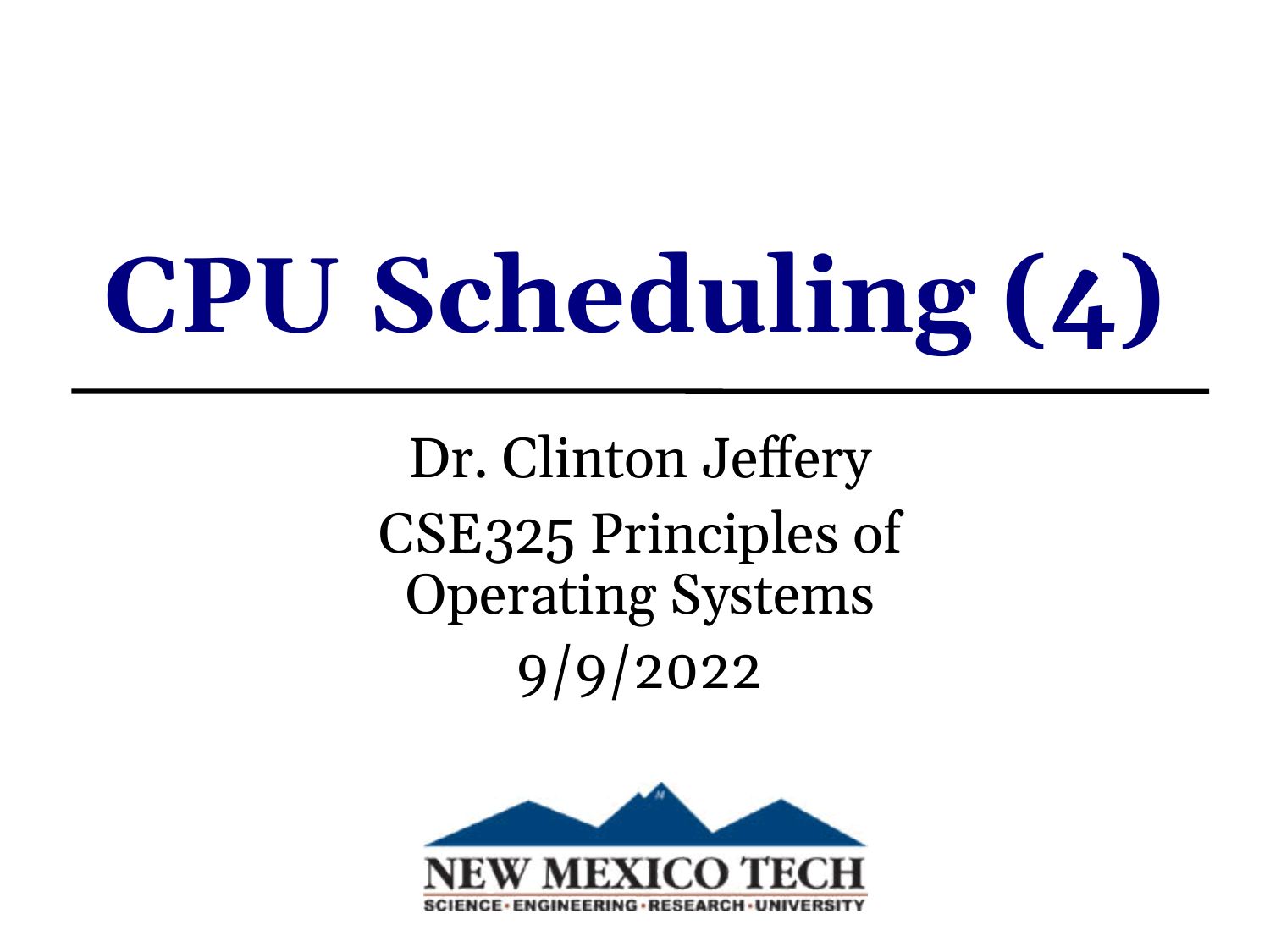

CPU Scheduling (4)
Dr. Clinton Jeffery
CSE325 Principles of
Operating Systems
9/9/2022